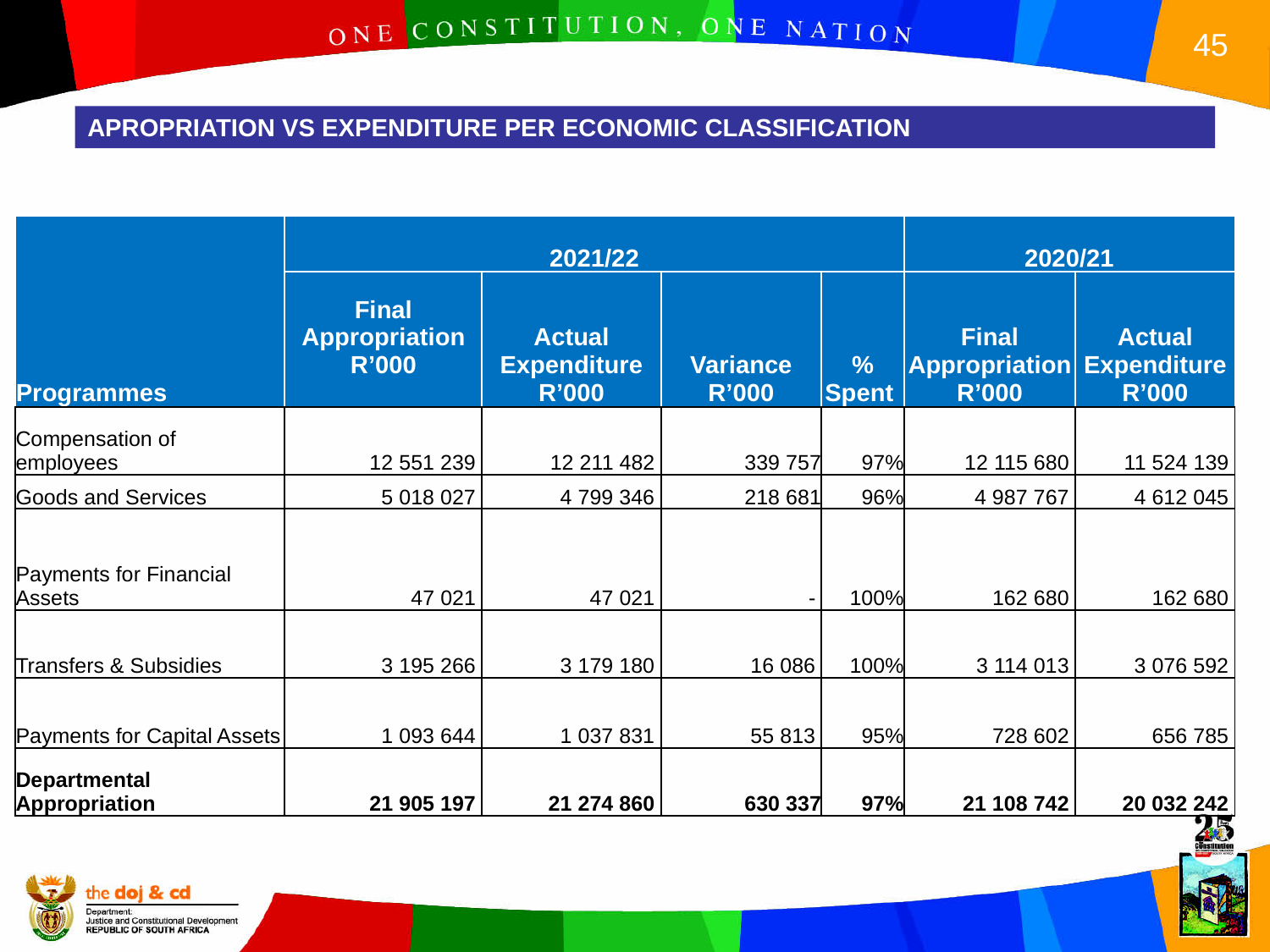

APROPRIATION VS EXPENDITURE PER ECONOMIC CLASSIFICATION
| Programmes | 2021/22 |  |  |  | 2020/21 |  |
| --- | --- | --- | --- | --- | --- | --- |
|  | Final Appropriation R’000 | Actual Expenditure R’000 | Variance R’000 | % Spent | Final Appropriation R’000 | Actual Expenditure R’000 |
| Compensation of employees | 12 551 239 | 12 211 482 | 339 757 | 97% | 12 115 680 | 11 524 139 |
| Goods and Services | 5 018 027 | 4 799 346 | 218 681 | 96% | 4 987 767 | 4 612 045 |
| Payments for Financial Assets | 47 021 | 47 021 | - | 100% | 162 680 | 162 680 |
| Transfers & Subsidies | 3 195 266 | 3 179 180 | 16 086 | 100% | 3 114 013 | 3 076 592 |
| Payments for Capital Assets | 1 093 644 | 1 037 831 | 55 813 | 95% | 728 602 | 656 785 |
| Departmental Appropriation | 21 905 197 | 21 274 860 | 630 337 | 97% | 21 108 742 | 20 032 242 |